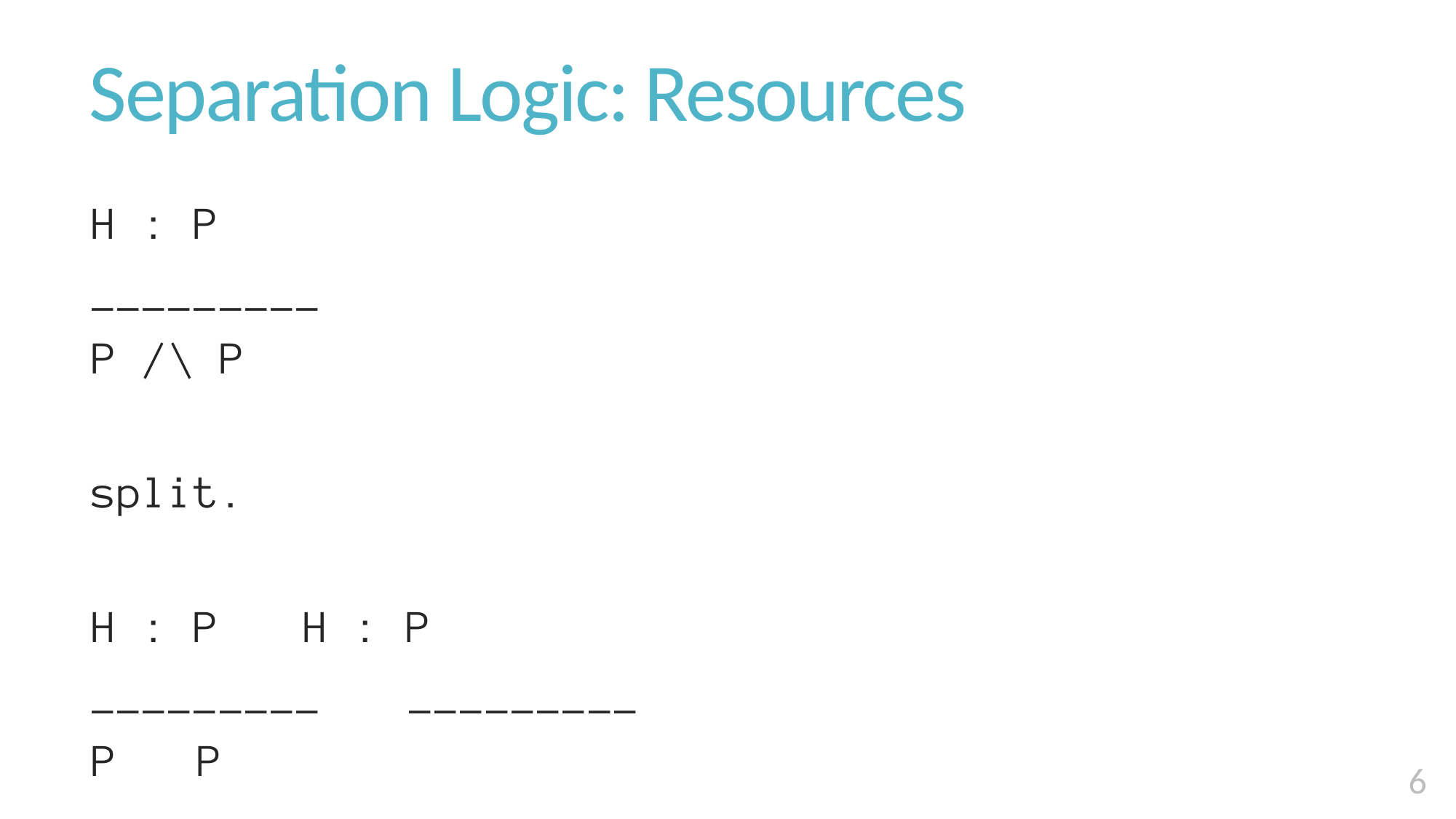

# Separation Logic: Resources
H : P
_________
P /\ P

split.

H : P			H : P
_________		_________
P				P

6